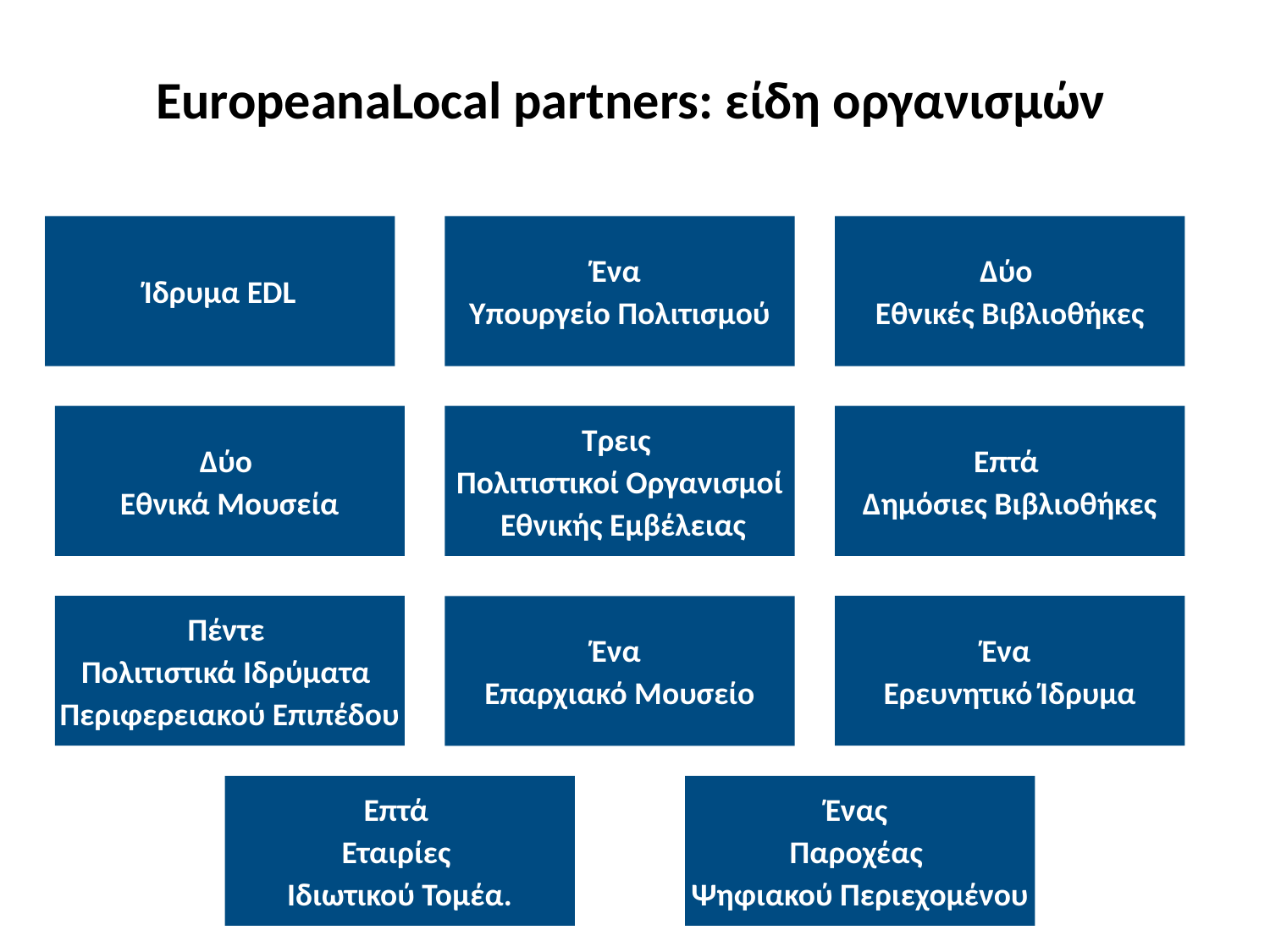

# EuropeanaLocal partners: είδη οργανισμών
Ίδρυμα EDL
Ένα
Υπουργείο Πολιτισμού
Δύο
Εθνικές Βιβλιοθήκες
Δύο
Εθνικά Μουσεία
Τρεις
Πολιτιστικοί Οργανισμοί
 Εθνικής Εμβέλειας
Επτά
Δημόσιες Βιβλιοθήκες
Πέντε
Πολιτιστικά Ιδρύματα
Περιφερειακού Επιπέδου
Ένα
Ερευνητικό Ίδρυμα
Ένα
Επαρχιακό Μουσείο
Επτά
Εταιρίες
Ιδιωτικού Τομέα.
Ένας
Παροχέας
Ψηφιακού Περιεχομένου